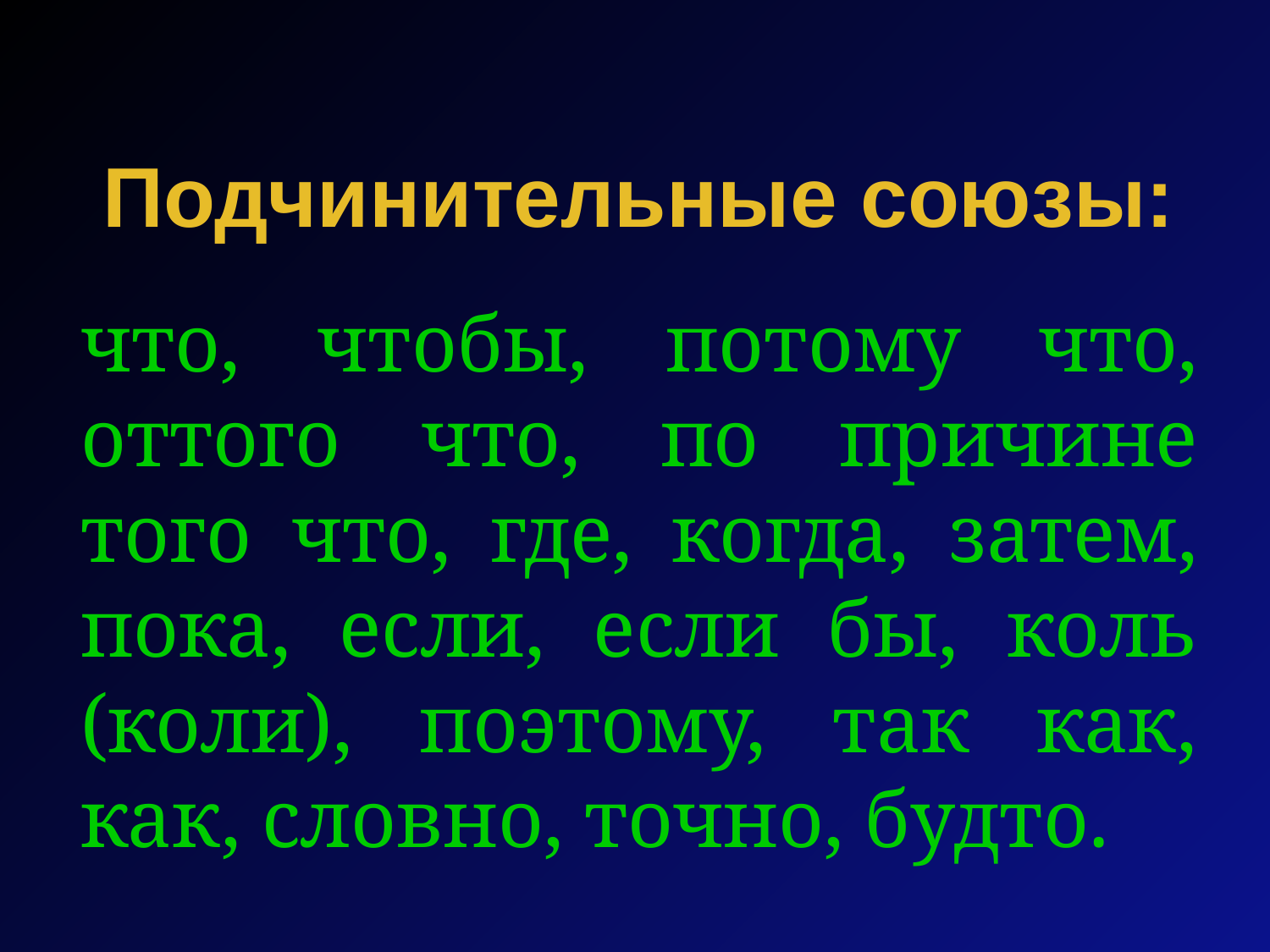

Подчинительные союзы:
что, чтобы, потому что, оттого что, по причине того что, где, когда, затем, пока, если, если бы, коль (коли), поэтому, так как, как, словно, точно, будто.